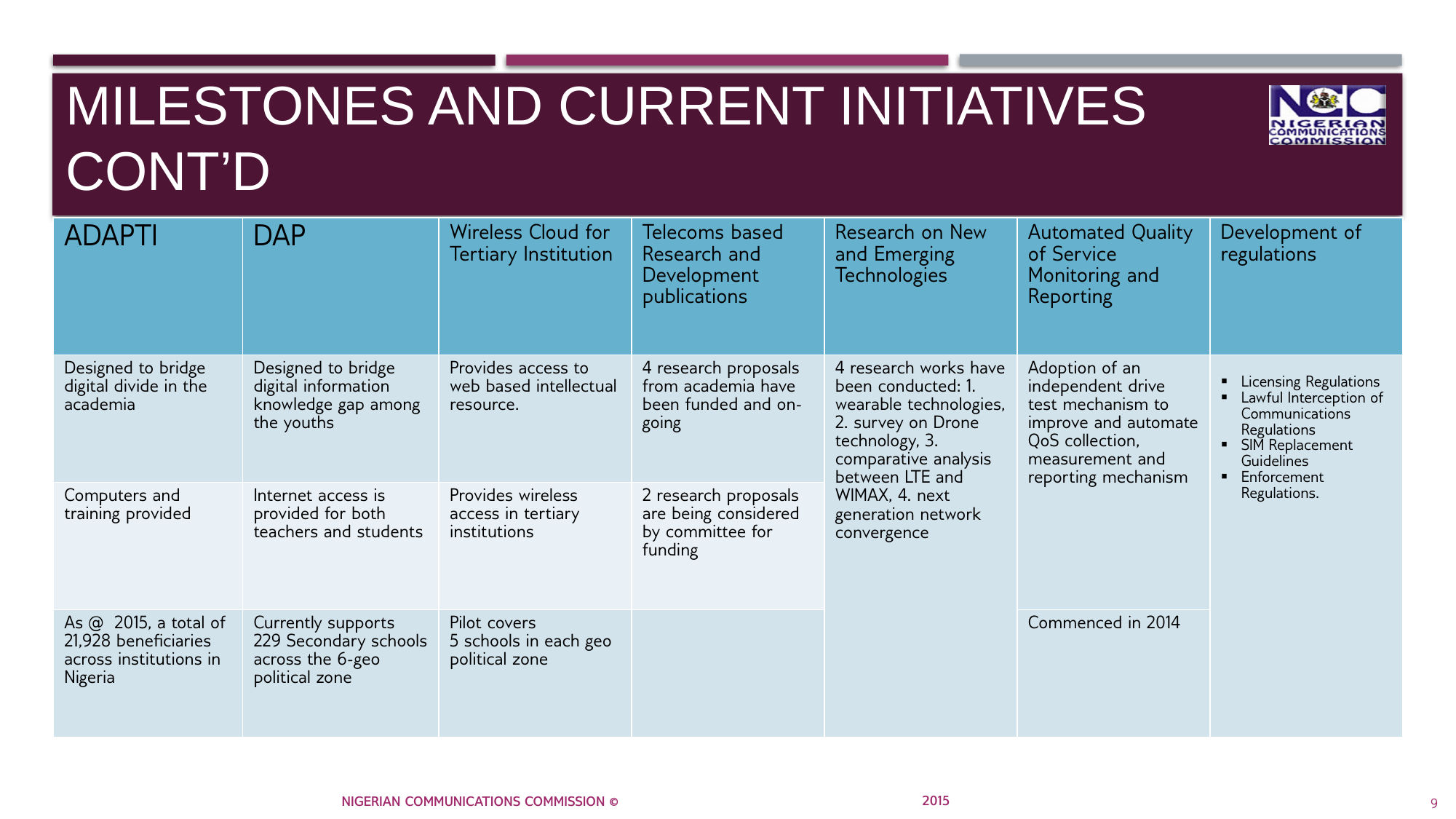

# Milestones and Current Initiatives Cont’d
| ADAPTI | DAP | Wireless Cloud for Tertiary Institution | Telecoms based Research and Development publications | Research on New and Emerging Technologies | Automated Quality of Service Monitoring and Reporting | Development of regulations |
| --- | --- | --- | --- | --- | --- | --- |
| Designed to bridge digital divide in the academia | Designed to bridge digital information knowledge gap among the youths | Provides access to web based intellectual resource. | 4 research proposals from academia have been funded and on-going | 4 research works have been conducted: 1. wearable technologies, 2. survey on Drone technology, 3. comparative analysis between LTE and WIMAX, 4. next generation network convergence | Adoption of an independent drive test mechanism to improve and automate QoS collection, measurement and reporting mechanism | Licensing Regulations Lawful Interception of Communications Regulations SIM Replacement Guidelines Enforcement Regulations. |
| Computers and training provided | Internet access is provided for both teachers and students | Provides wireless access in tertiary institutions | 2 research proposals are being considered by committee for funding |  |  |  |
| As @ 2015, a total of 21,928 beneficiaries across institutions in Nigeria | Currently supports 229 Secondary schools across the 6-geo political zone | Pilot covers 5 schools in each geo political zone |  |  | Commenced in 2014 |  |
NIGERIAN COMMUNICATIONS COMMISSION ©
2015
9